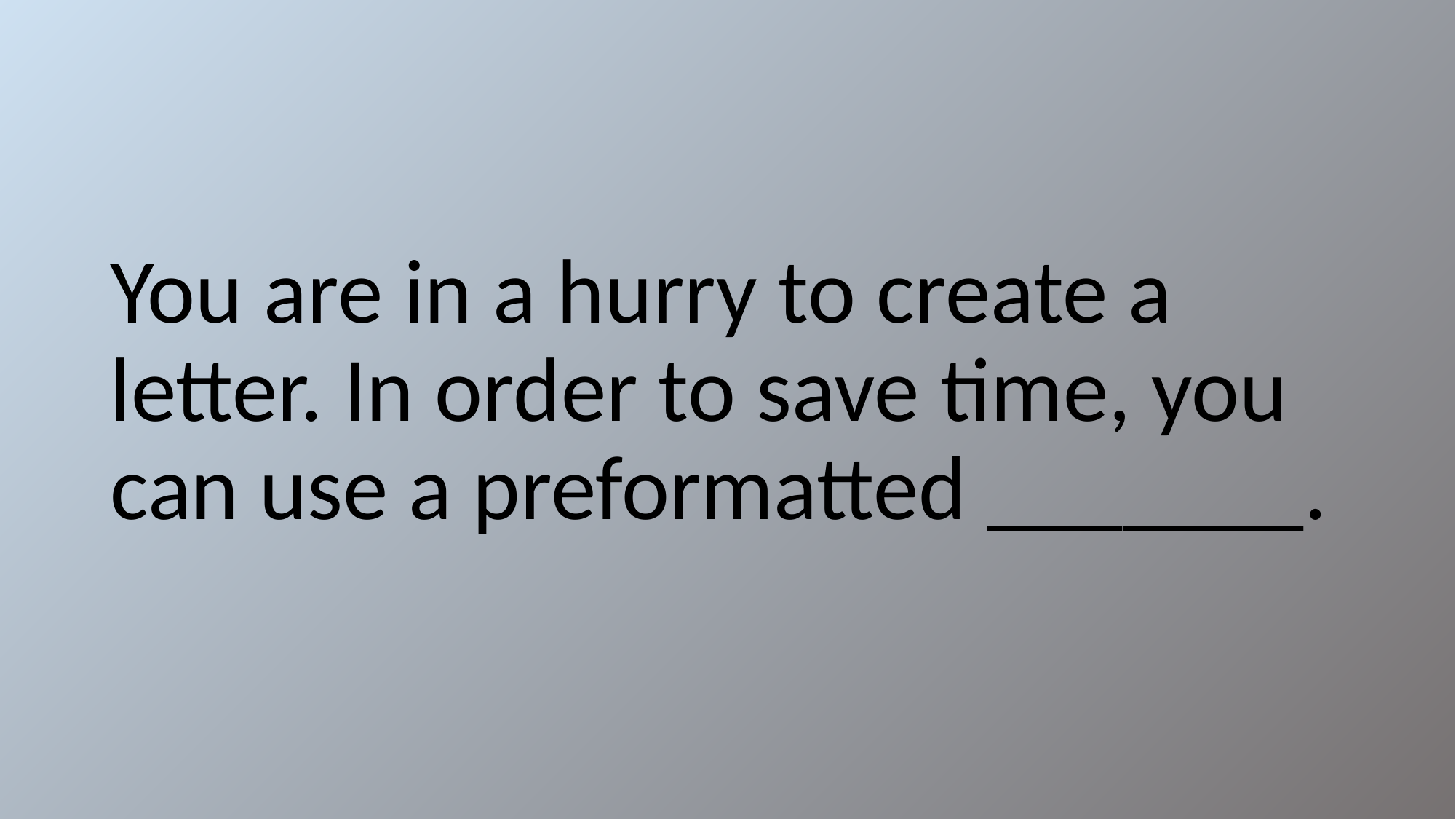

# You are in a hurry to create a letter. In order to save time, you can use a preformatted _______.